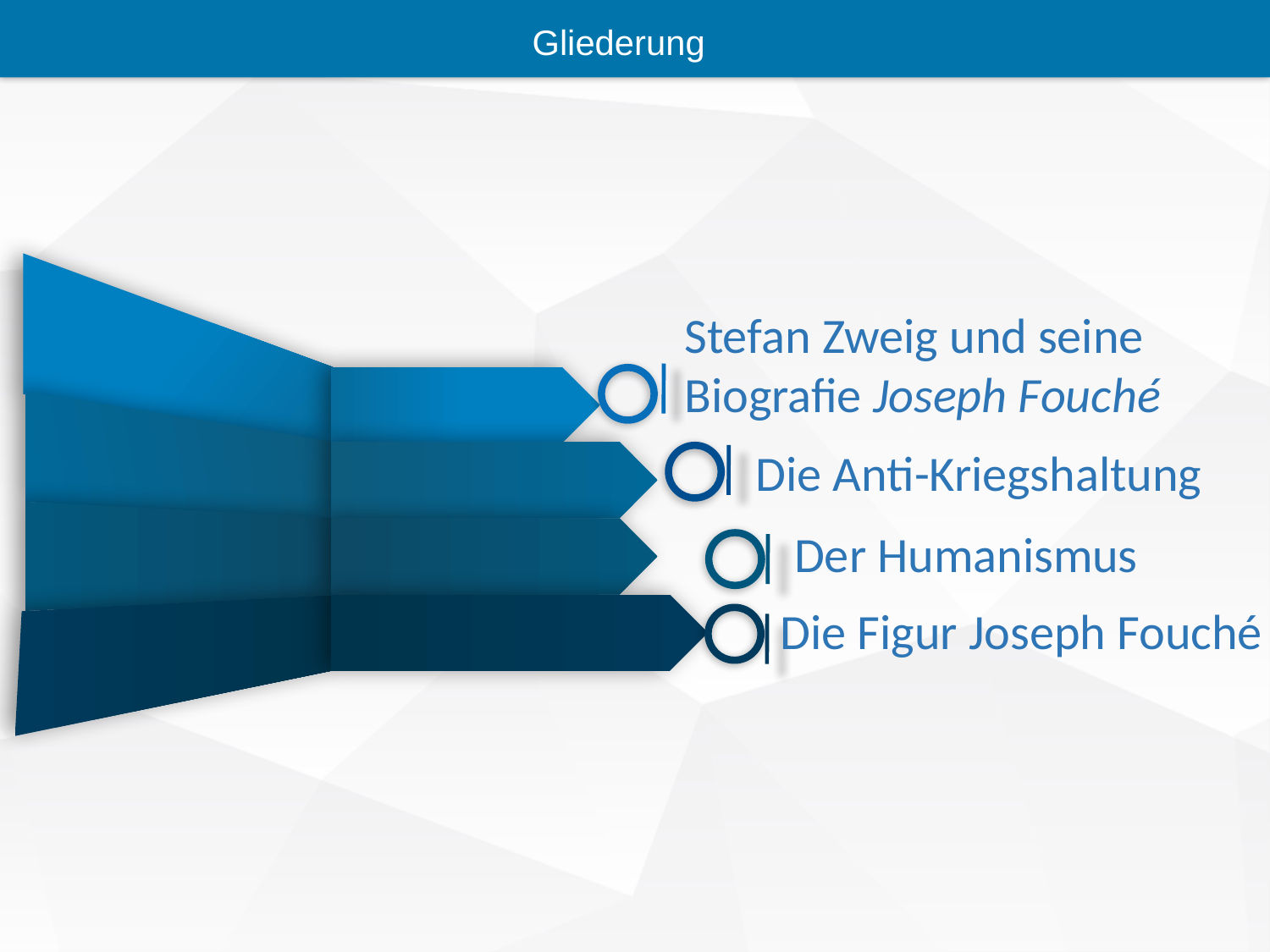

Gliederung

Stefan Zweig und seine Biografie Joseph Fouché

Die Anti-Kriegshaltung

Der Humanismus

Die Figur Joseph Fouché